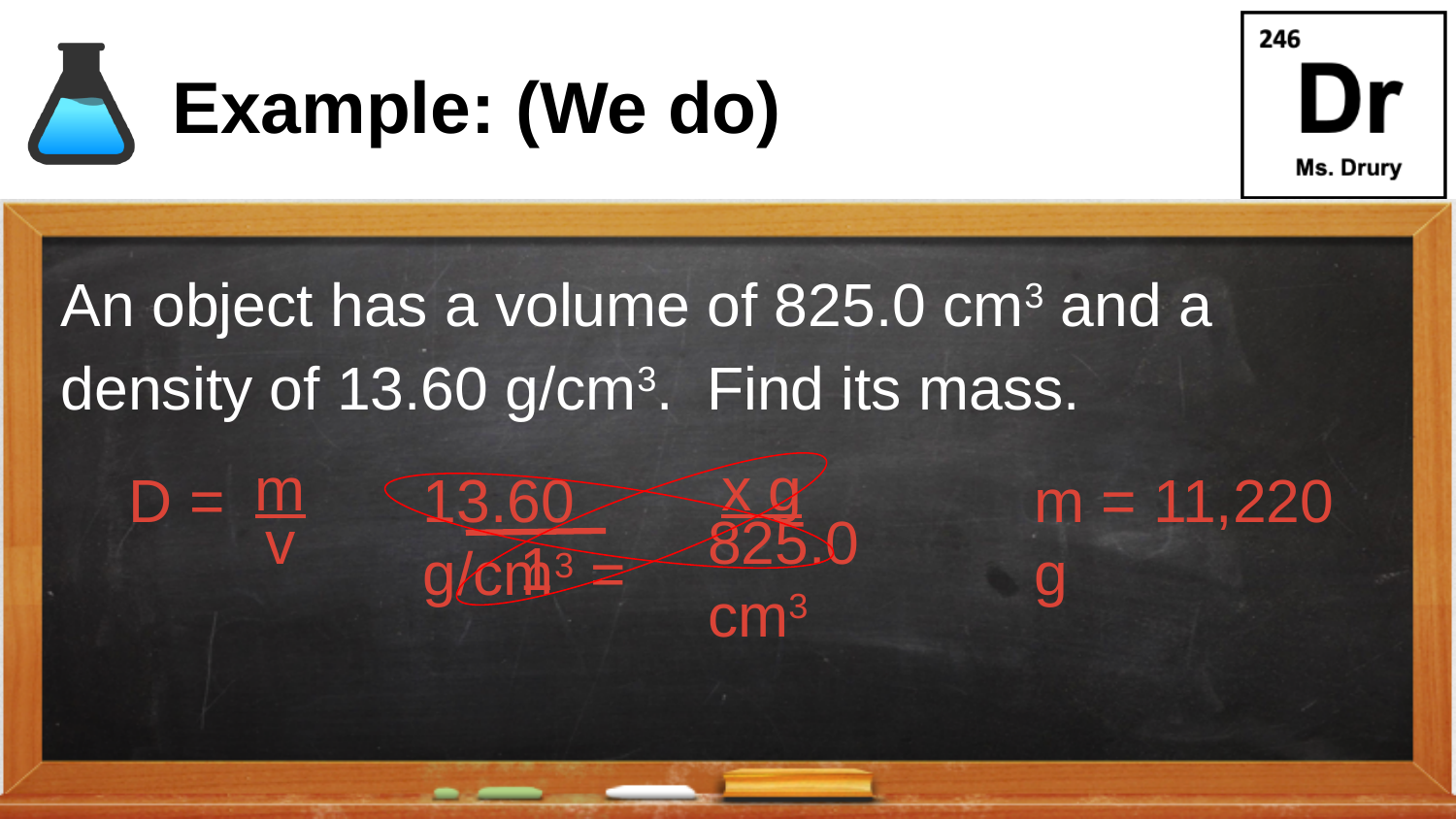

# Example: (We do)
An object has a volume of 825.0 cm3 and a density of 13.60 g/cm3.  Find its mass.
m
D =
v
x g
13.60 g/cm3 =
m = 11,220 g

825.0 cm3

1